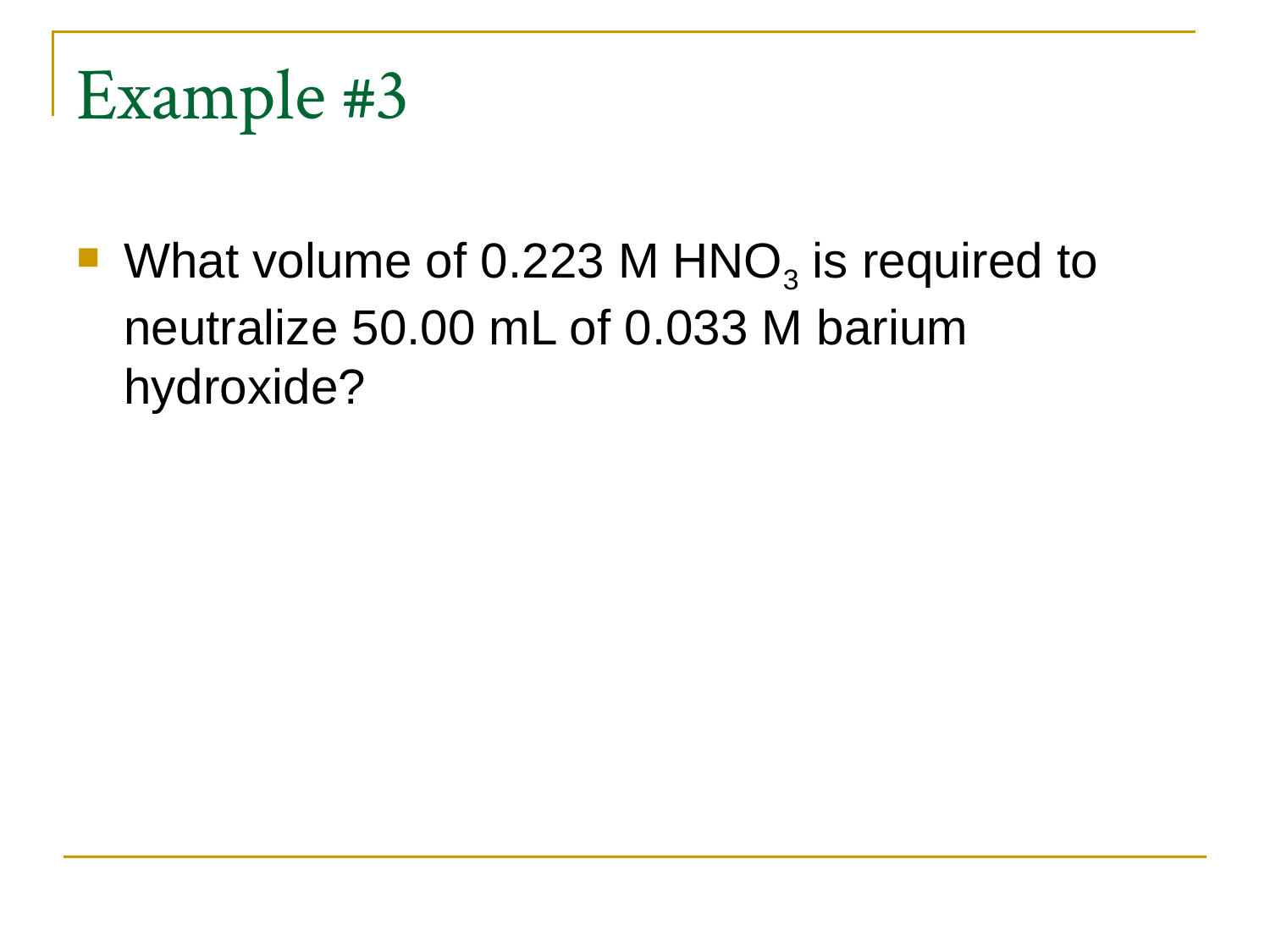

# Example #3
What volume of 0.223 M HNO3 is required to neutralize 50.00 mL of 0.033 M barium hydroxide?